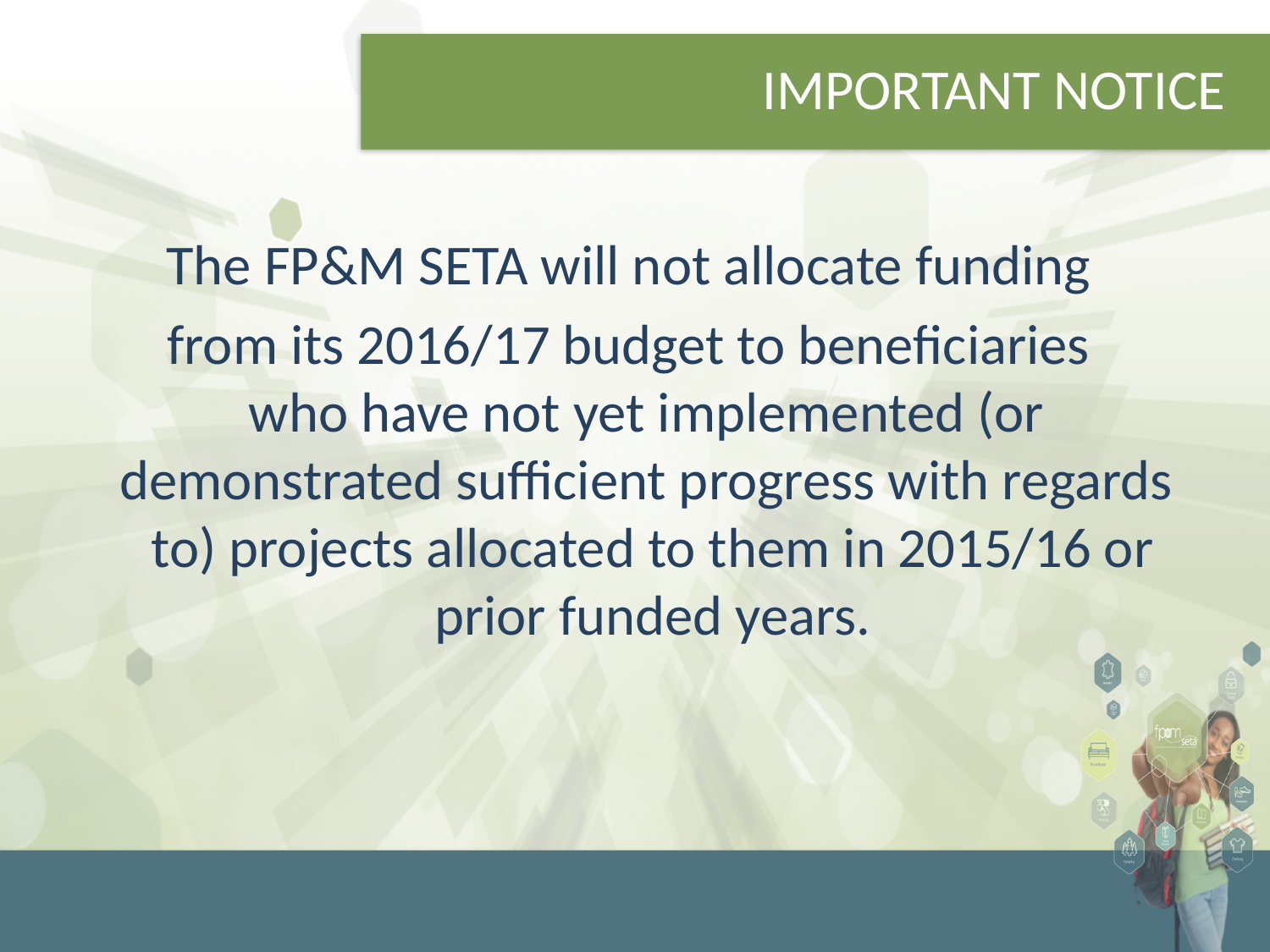

# IMPORTANT NOTICE
The FP&M SETA will not allocate funding
from its 2016/17 budget to beneficiaries
who have not yet implemented (or
demonstrated sufficient progress with regards
to) projects allocated to them in 2015/16 or prior funded years.